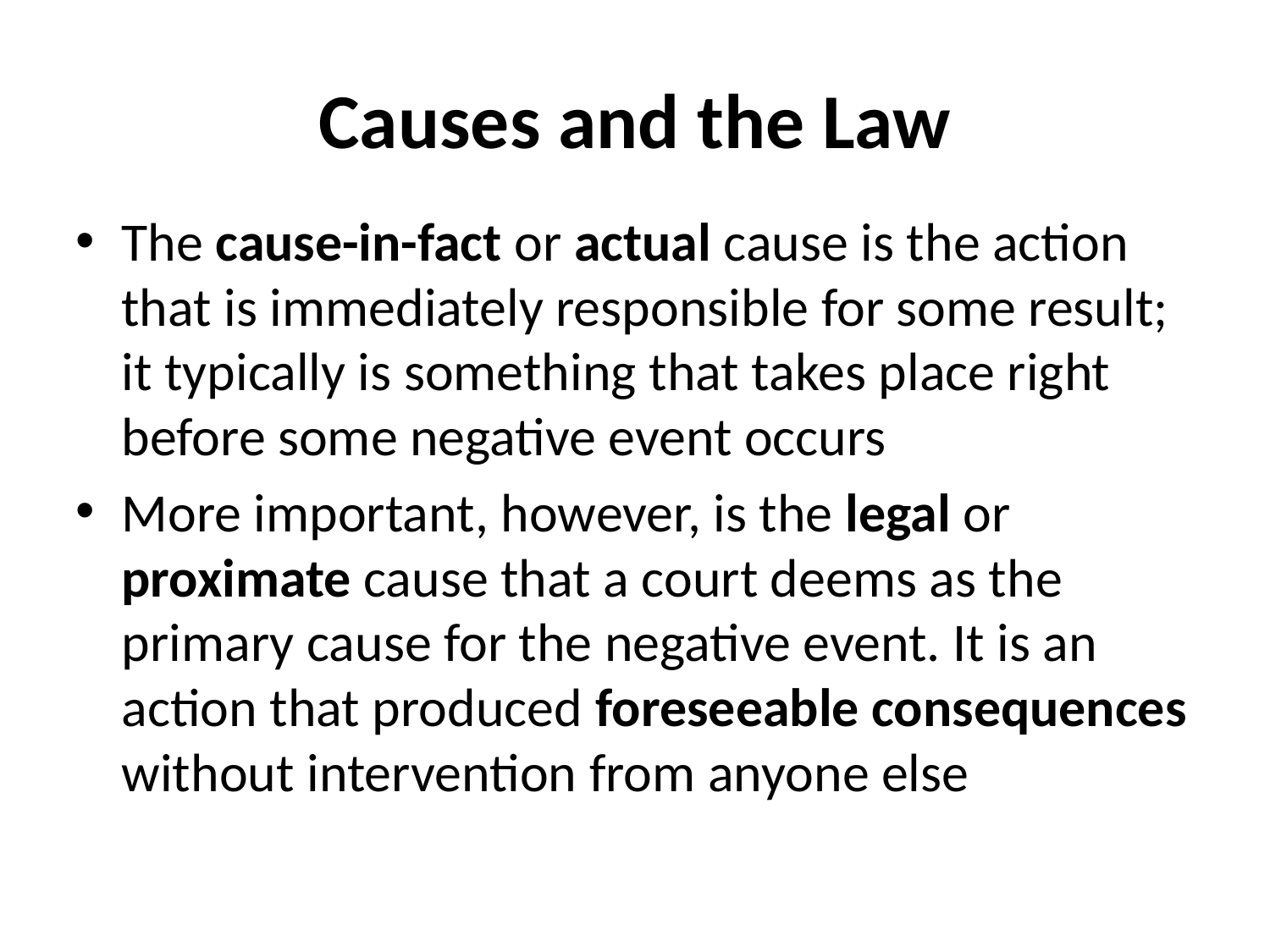

# Causes and the Law
The cause-in-fact or actual cause is the action that is immediately responsible for some result; it typically is something that takes place right before some negative event occurs
More important, however, is the legal or proximate cause that a court deems as the primary cause for the negative event. It is an action that produced foreseeable consequences without intervention from anyone else